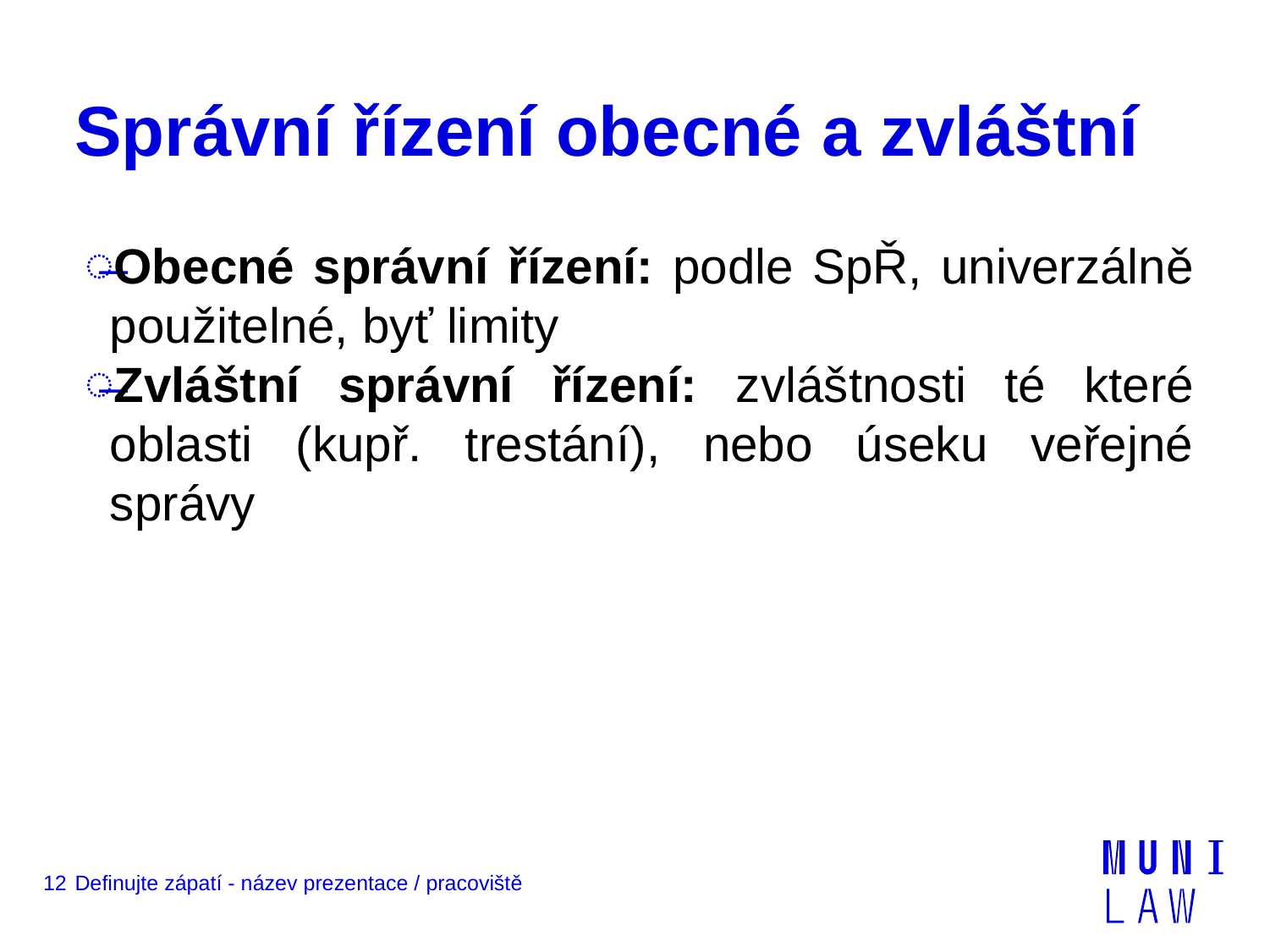

# Správní řízení obecné a zvláštní
Obecné správní řízení: podle SpŘ, univerzálně použitelné, byť limity
Zvláštní správní řízení: zvláštnosti té které oblasti (kupř. trestání), nebo úseku veřejné správy
12
Definujte zápatí - název prezentace / pracoviště